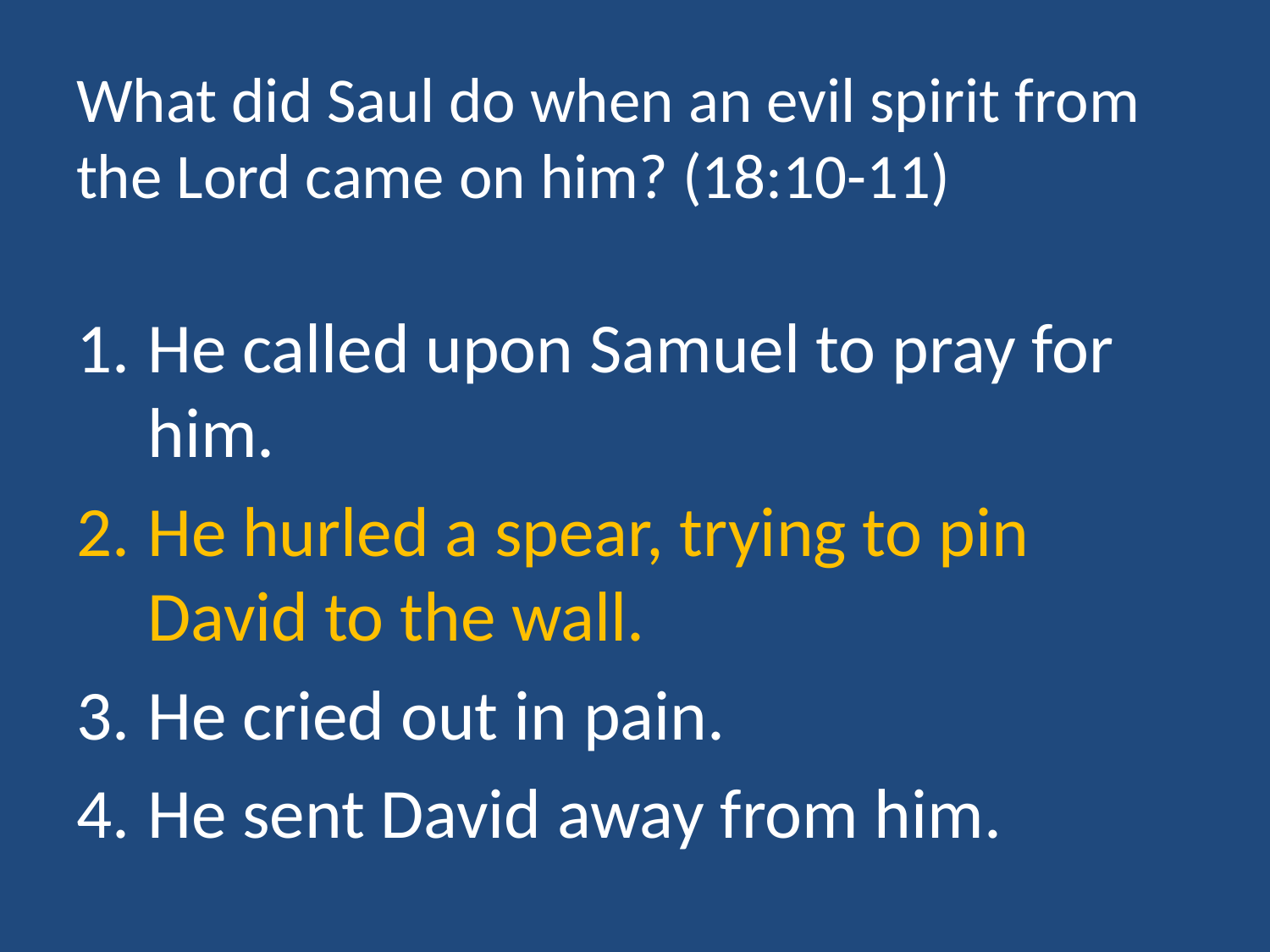

# What did Saul do when an evil spirit from the Lord came on him? (18:10-11)
He called upon Samuel to pray for him.
He hurled a spear, trying to pin David to the wall.
He cried out in pain.
He sent David away from him.